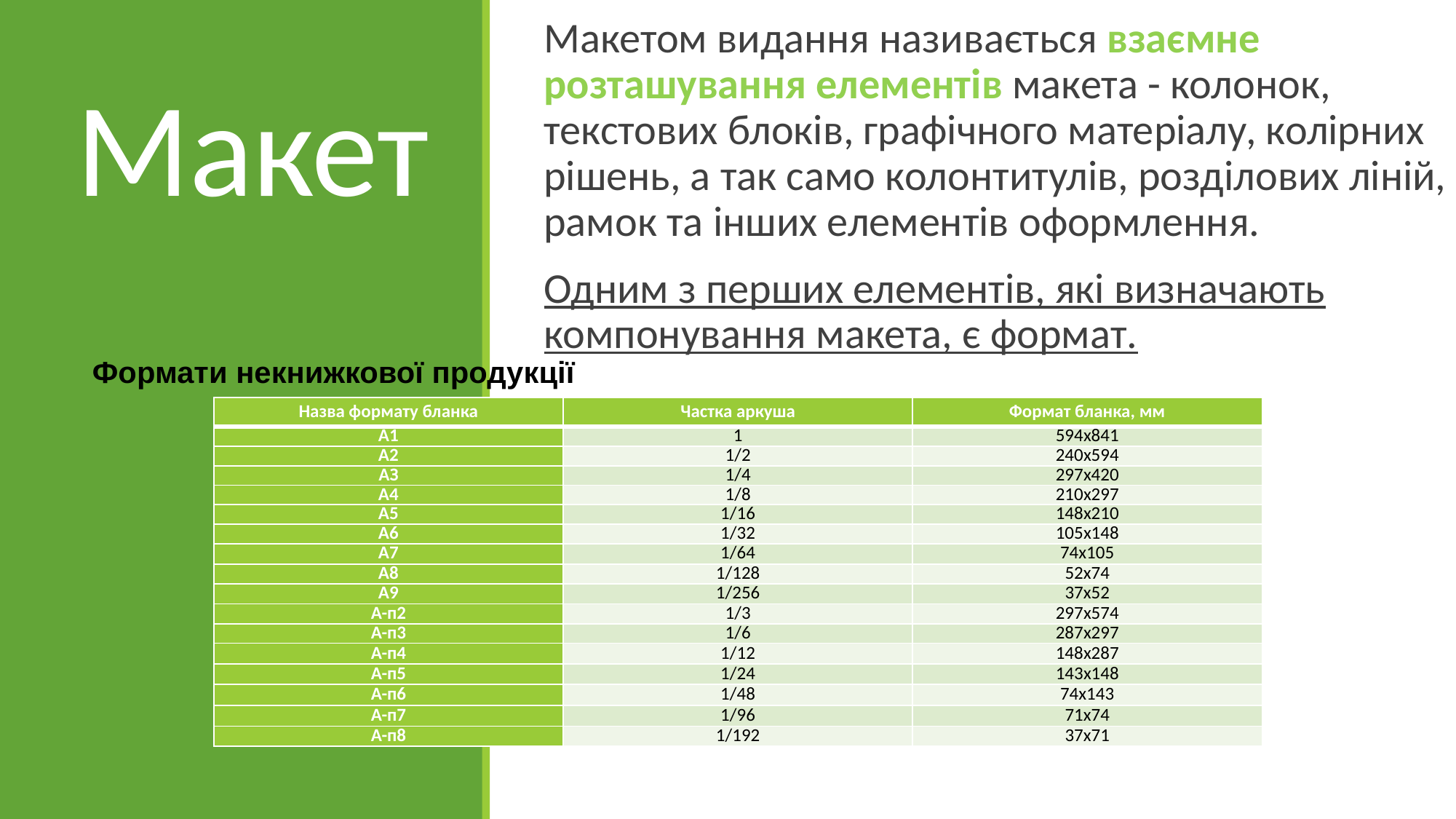

Макетом видання називається взаємне розташування елементів макета - колонок, текстових блоків, графічного матеріалу, колірних рішень, а так само колонтитулів, розділових ліній, рамок та інших елементів оформлення.
Одним з перших елементів, які визначають компонування макета, є формат.
# Макет
Формати некнижкової продукції

| Назва формату бланка | Частка аркуша | Формат бланка, мм |
| --- | --- | --- |
| А1 | 1 | 594x841 |
| А2 | 1/2 | 240x594 |
| АЗ | 1/4 | 297x420 |
| А4 | 1/8 | 210x297 |
| А5 | 1/16 | 148x210 |
| А6 | 1/32 | 105x148 |
| А7 | 1/64 | 74x105 |
| А8 | 1/128 | 52x74 |
| А9 | 1/256 | 37x52 |
| А-п2 | 1/3 | 297x574 |
| А-п3 | 1/6 | 287x297 |
| А-п4 | 1/12 | 148x287 |
| А-п5 | 1/24 | 143x148 |
| А-п6 | 1/48 | 74x143 |
| А-п7 | 1/96 | 71x74 |
| А-п8 | 1/192 | 37x71 |